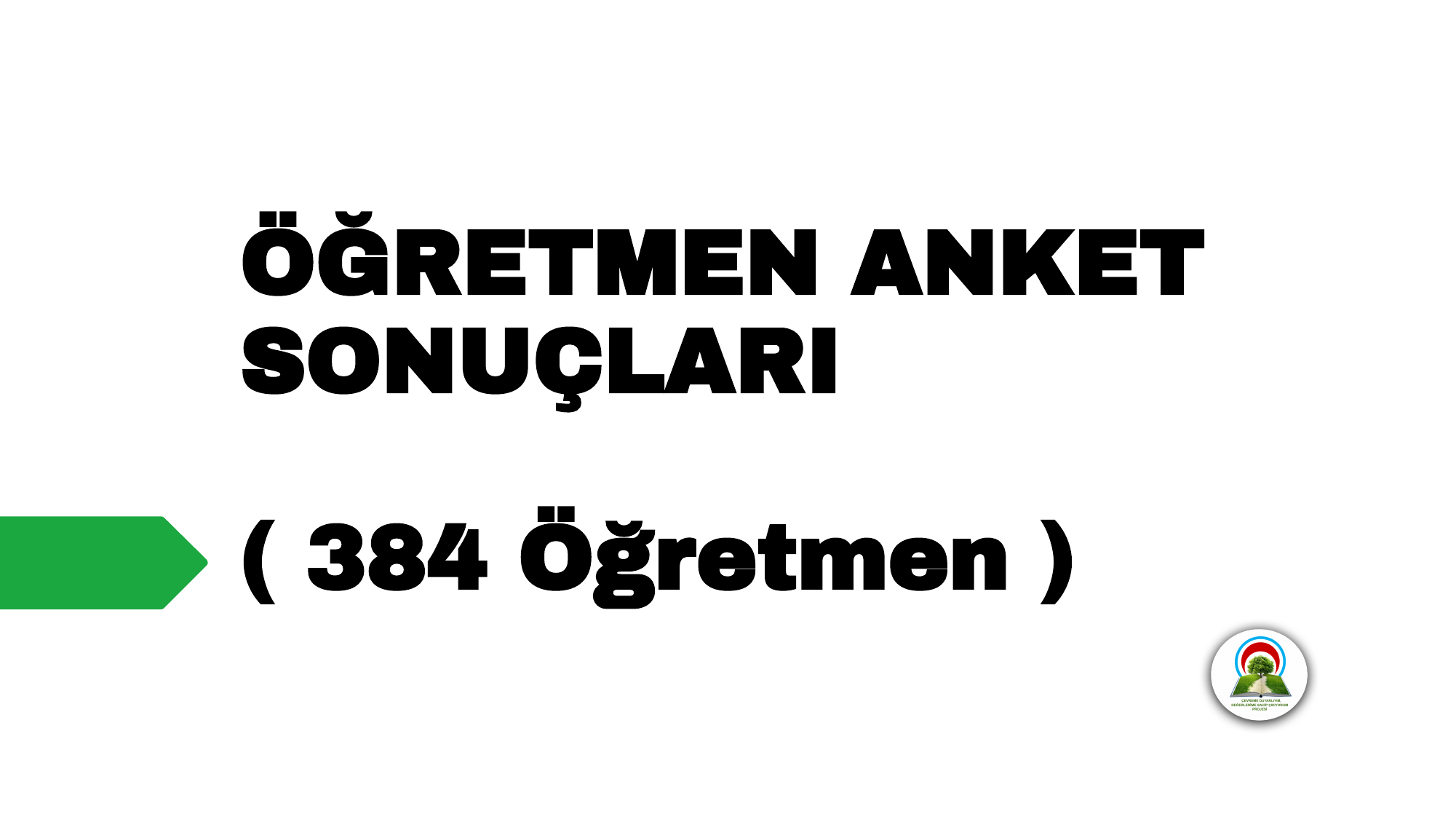

# ÖĞRETMEN ANKET SONUÇLARI ( 384 Öğretmen )